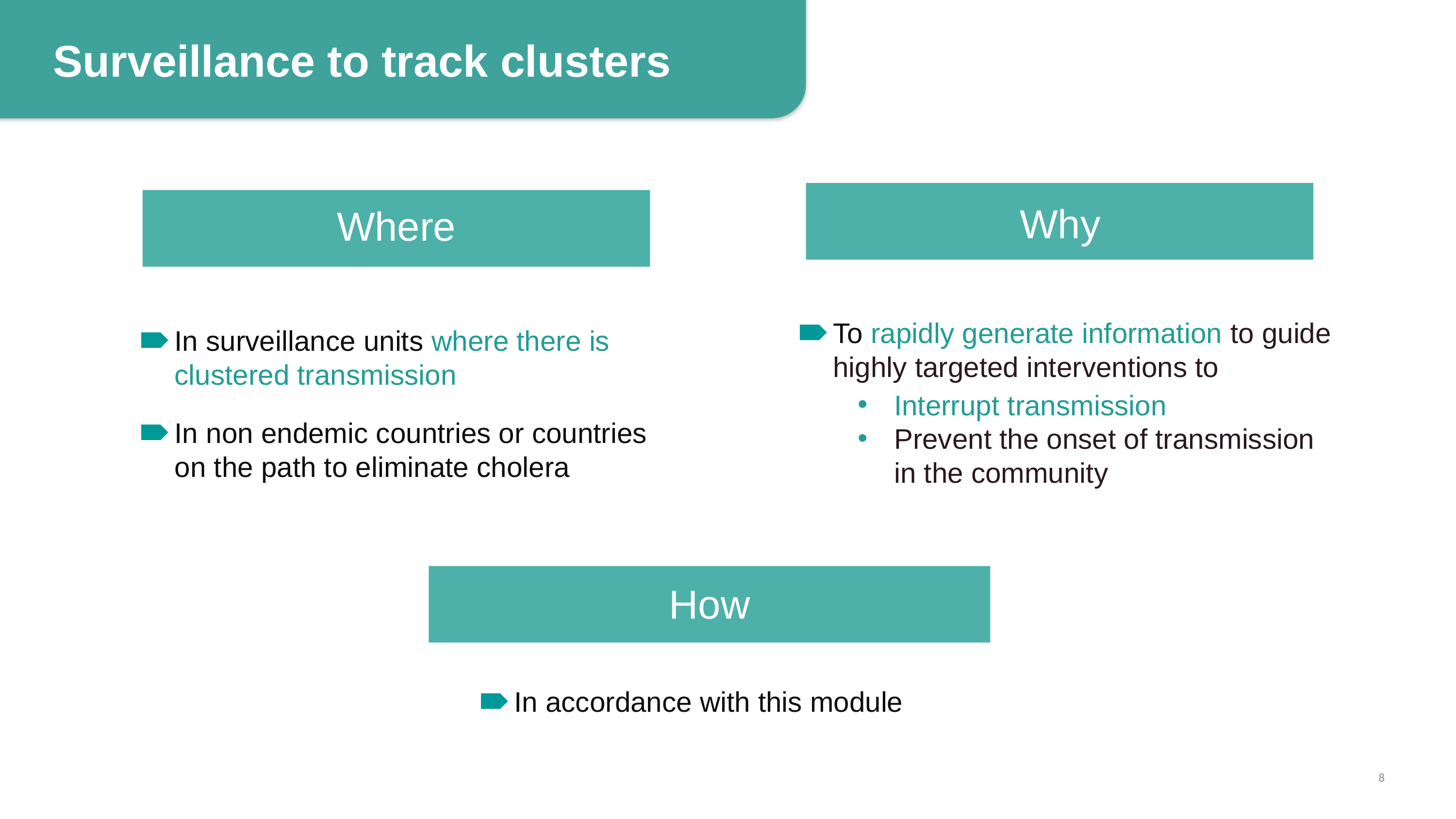

Surveillance to track clusters

Why
To rapidly generate information to guide highly targeted interventions to
Interrupt transmission
Prevent the onset of transmission in the community

Where
In surveillance units where there is clustered transmission
In non endemic countries or countries on the path to eliminate cholera

How
In accordance with this module
8